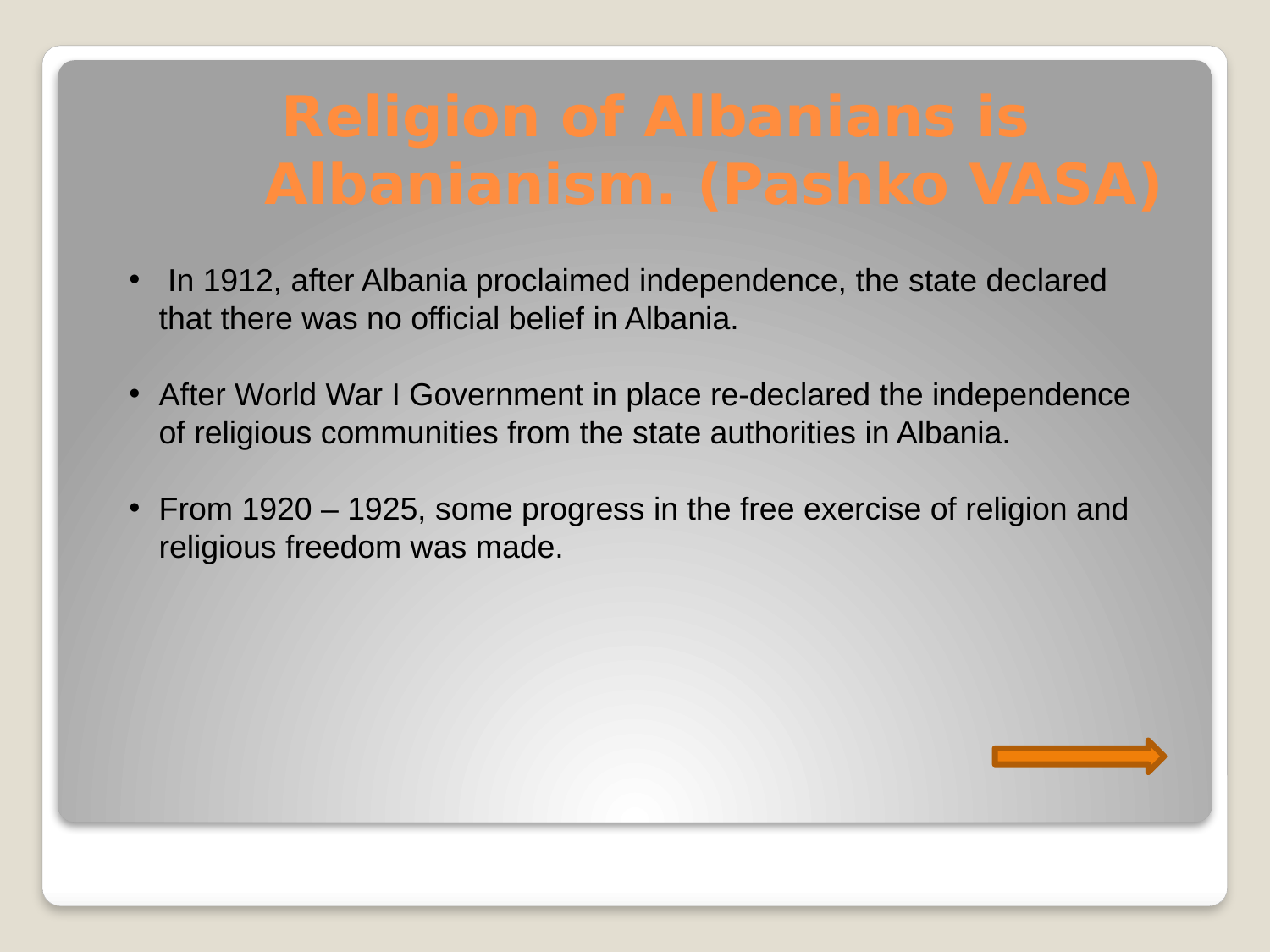

# Religion of Albanians is Albanianism. (Pashko VASA)
 In 1912, after Albania proclaimed independence, the state declared that there was no official belief in Albania.

After World War I Government in place re-declared the independence of religious communities from the state authorities in Albania.

From 1920 – 1925, some progress in the free exercise of religion and religious freedom was made.